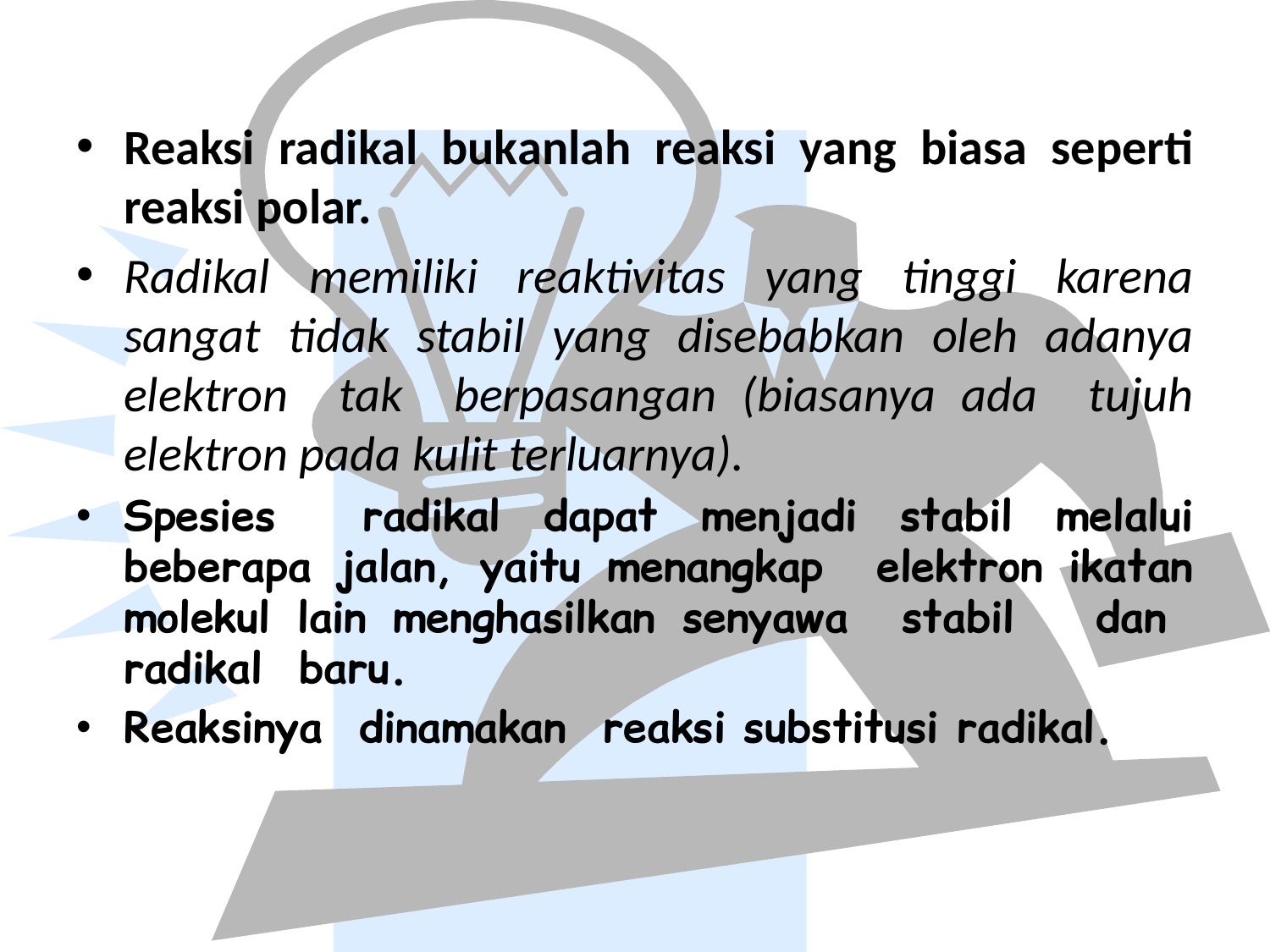

Reaksi radikal bukanlah reaksi yang biasa seperti reaksi polar.
Radikal memiliki reaktivitas yang tinggi karena sangat tidak stabil yang disebabkan oleh adanya elektron  tak  berpasangan (biasanya ada  tujuh elektron pada kulit terluarnya).
Spesies  radikal dapat menjadi stabil melalui beberapa jalan, yaitu menangkap  elektron ikatan molekul lain menghasilkan senyawa  stabil   dan  radikal  baru.
Reaksinya  dinamakan  reaksi substitusi radikal.